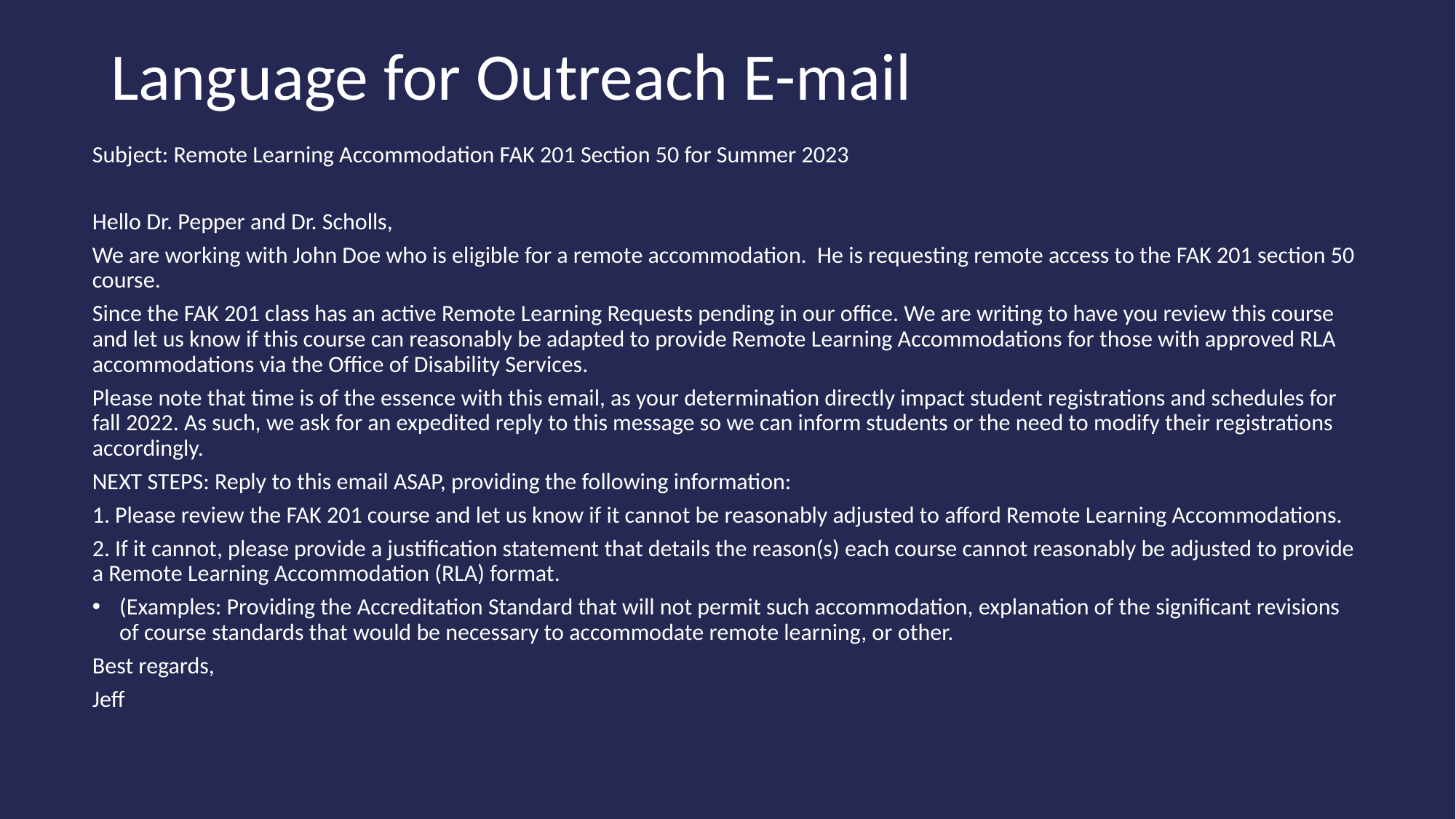

# Language for Outreach E-mail
Subject: Remote Learning Accommodation FAK 201 Section 50 for Summer 2023

Hello Dr. Pepper and Dr. Scholls,
We are working with John Doe who is eligible for a remote accommodation.  He is requesting remote access to the FAK 201 section 50 course.
Since the FAK 201 class has an active Remote Learning Requests pending in our office. We are writing to have you review this course and let us know if this course can reasonably be adapted to provide Remote Learning Accommodations for those with approved RLA accommodations via the Office of Disability Services.
Please note that time is of the essence with this email, as your determination directly impact student registrations and schedules for fall 2022. As such, we ask for an expedited reply to this message so we can inform students or the need to modify their registrations accordingly.
NEXT STEPS: Reply to this email ASAP, providing the following information:
1. Please review the FAK 201 course and let us know if it cannot be reasonably adjusted to afford Remote Learning Accommodations.
2. If it cannot, please provide a justification statement that details the reason(s) each course cannot reasonably be adjusted to provide a Remote Learning Accommodation (RLA) format.
(Examples: Providing the Accreditation Standard that will not permit such accommodation, explanation of the significant revisions of course standards that would be necessary to accommodate remote learning, or other.
Best regards,
Jeff